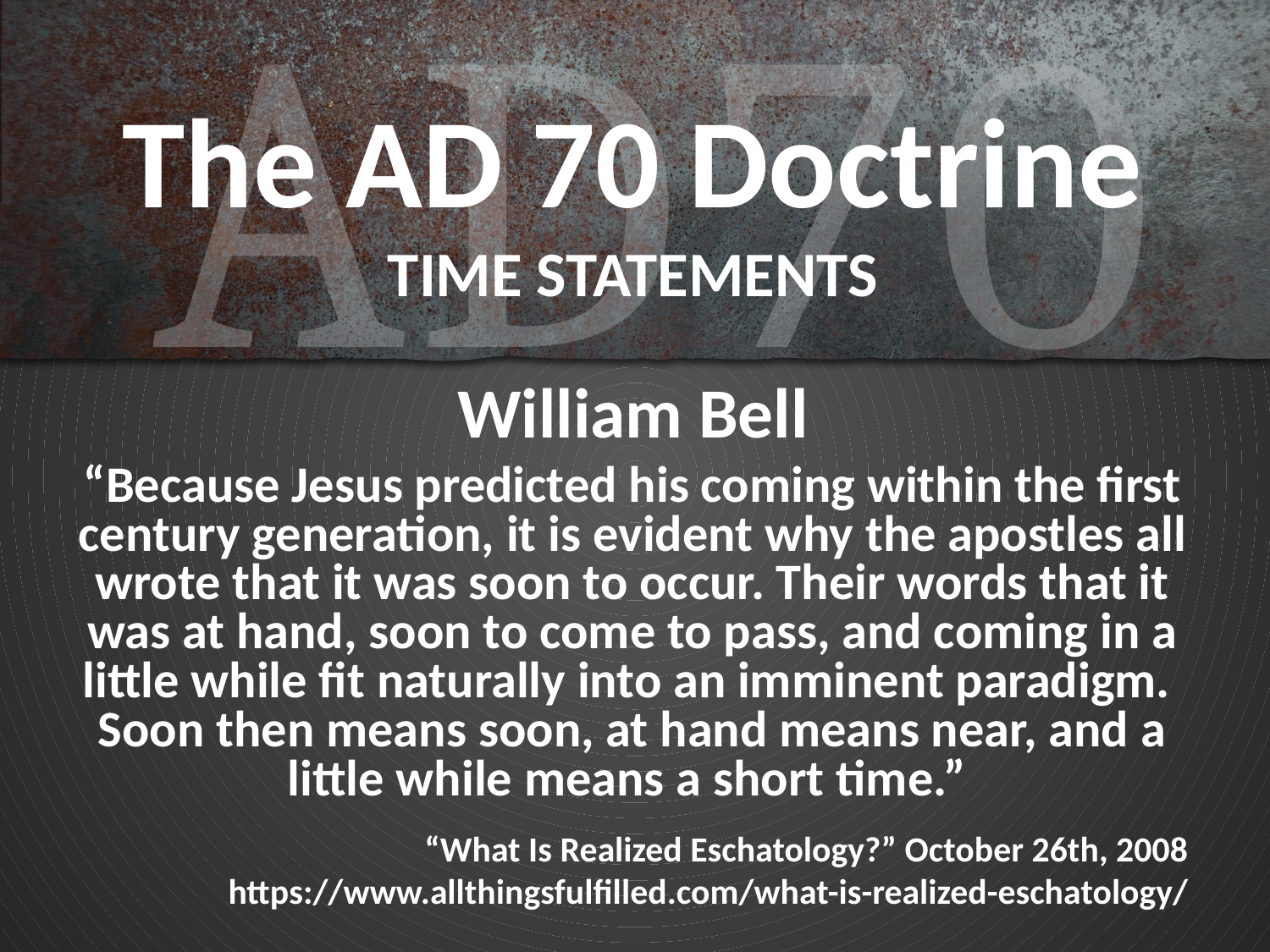

# The AD 70 Doctrine TIME STATEMENTS
William Bell
“Because Jesus predicted his coming within the first century generation, it is evident why the apostles all wrote that it was soon to occur. Their words that it was at hand, soon to come to pass, and coming in a little while fit naturally into an imminent paradigm.  Soon then means soon, at hand means near, and a little while means a short time.”
“What Is Realized Eschatology?” October 26th, 2008
https://www.allthingsfulfilled.com/what-is-realized-eschatology/